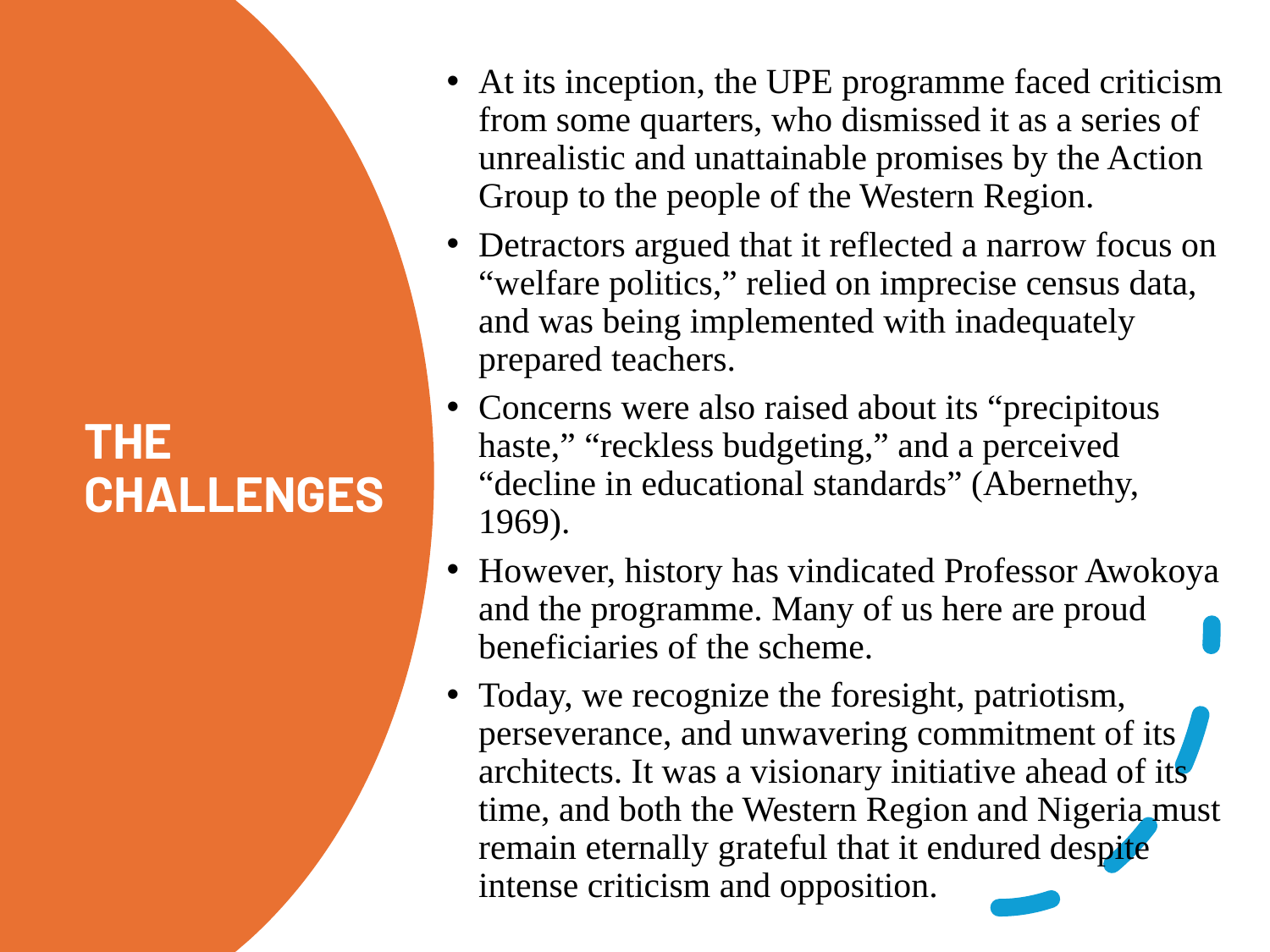

At its inception, the UPE programme faced criticism from some quarters, who dismissed it as a series of unrealistic and unattainable promises by the Action Group to the people of the Western Region.
Detractors argued that it reflected a narrow focus on “welfare politics,” relied on imprecise census data, and was being implemented with inadequately prepared teachers.
Concerns were also raised about its “precipitous haste,” “reckless budgeting,” and a perceived “decline in educational standards” (Abernethy, 1969).
However, history has vindicated Professor Awokoya and the programme. Many of us here are proud beneficiaries of the scheme.
Today, we recognize the foresight, patriotism, perseverance, and unwavering commitment of its architects. It was a visionary initiative ahead of its time, and both the Western Region and Nigeria must remain eternally grateful that it endured despite intense criticism and opposition.
# THE CHALLENGES